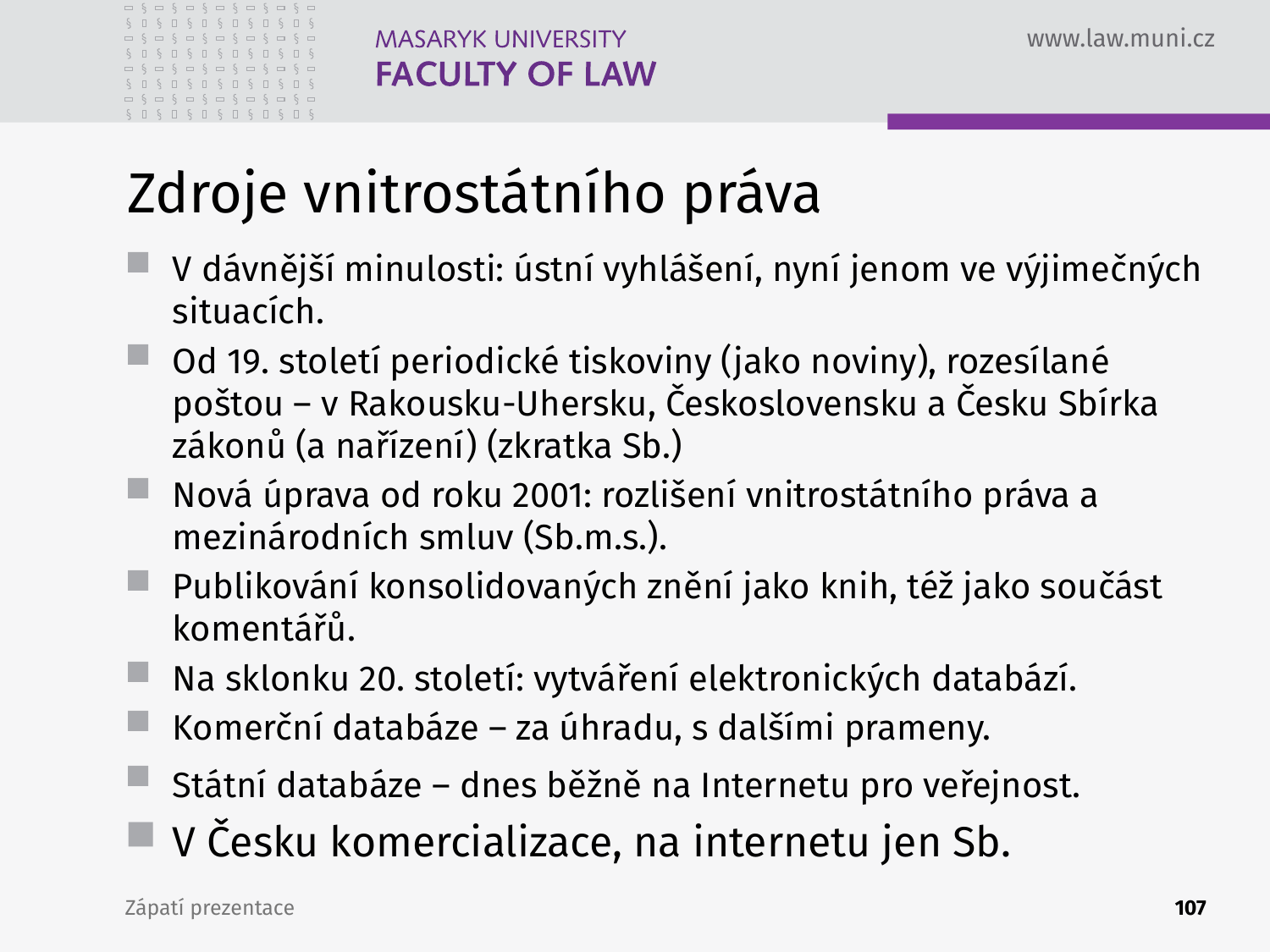

# Zdroje vnitrostátního práva
V dávnější minulosti: ústní vyhlášení, nyní jenom ve výjimečných situacích.
Od 19. století periodické tiskoviny (jako noviny), rozesílané poštou – v Rakousku-Uhersku, Československu a Česku Sbírka zákonů (a nařízení) (zkratka Sb.)
Nová úprava od roku 2001: rozlišení vnitrostátního práva a mezinárodních smluv (Sb.m.s.).
Publikování konsolidovaných znění jako knih, též jako součást komentářů.
Na sklonku 20. století: vytváření elektronických databází.
Komerční databáze – za úhradu, s dalšími prameny.
Státní databáze – dnes běžně na Internetu pro veřejnost.
V Česku komercializace, na internetu jen Sb.

Zápatí prezentace
107